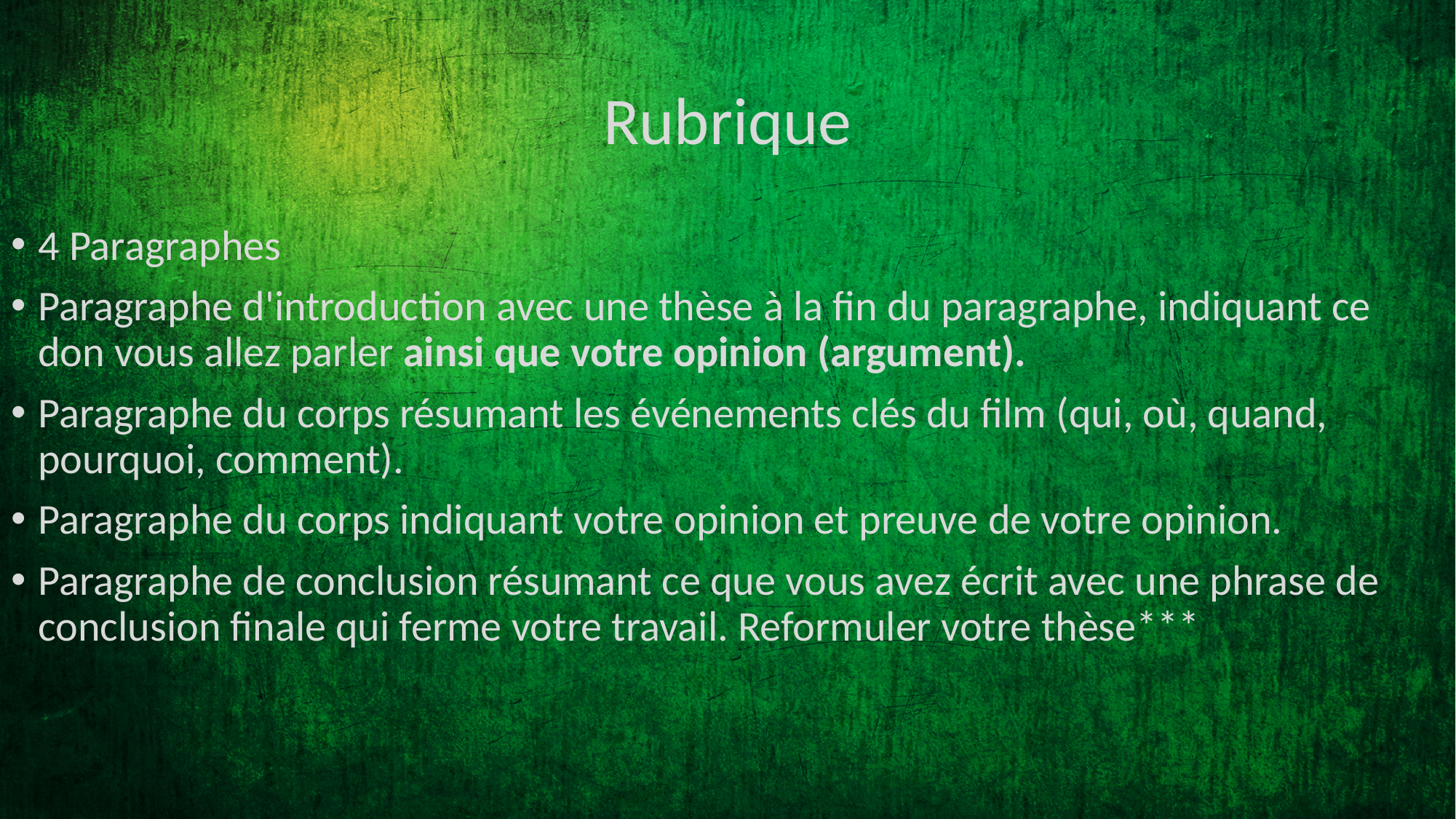

# Rubrique
4 Paragraphes
Paragraphe d'introduction avec une thèse à la fin du paragraphe, indiquant ce don vous allez parler ainsi que votre opinion (argument).
Paragraphe du corps résumant les événements clés du film (qui, où, quand, pourquoi, comment).
Paragraphe du corps indiquant votre opinion et preuve de votre opinion.
Paragraphe de conclusion résumant ce que vous avez écrit avec une phrase de conclusion finale qui ferme votre travail. Reformuler votre thèse***